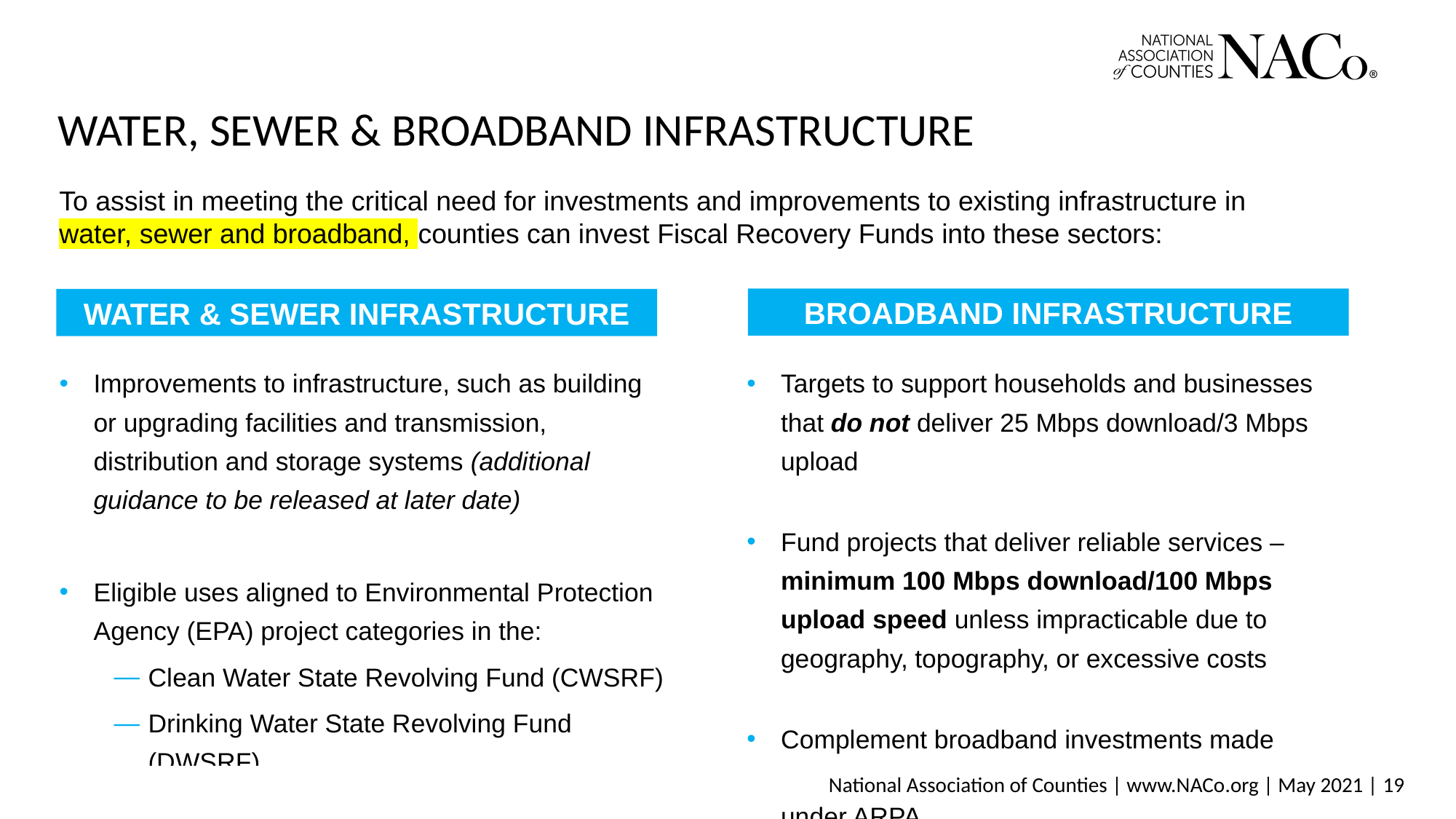

WATER, SEWER & BROADBAND INFRASTRUCTURE
To assist in meeting the critical need for investments and improvements to existing infrastructure in water, sewer and broadband, counties can invest Fiscal Recovery Funds into these sectors:
BROADBAND INFRASTRUCTURE
WATER & SEWER INFRASTRUCTURE
Improvements to infrastructure, such as building or upgrading facilities and transmission, distribution and storage systems (additional guidance to be released at later date)

Eligible uses aligned to Environmental Protection Agency (EPA) project categories in the:
Clean Water State Revolving Fund (CWSRF)
Drinking Water State Revolving Fund (DWSRF)
Targets to support households and businesses that do not deliver 25 Mbps download/3 Mbps upload

Fund projects that deliver reliable services – minimum 100 Mbps download/100 Mbps upload speed unless impracticable due to geography, topography, or excessive costs

Complement broadband investments made through the Capital Projects Funds authorized under ARPA
National Association of Counties | www.NACo.org | May 2021 | 19